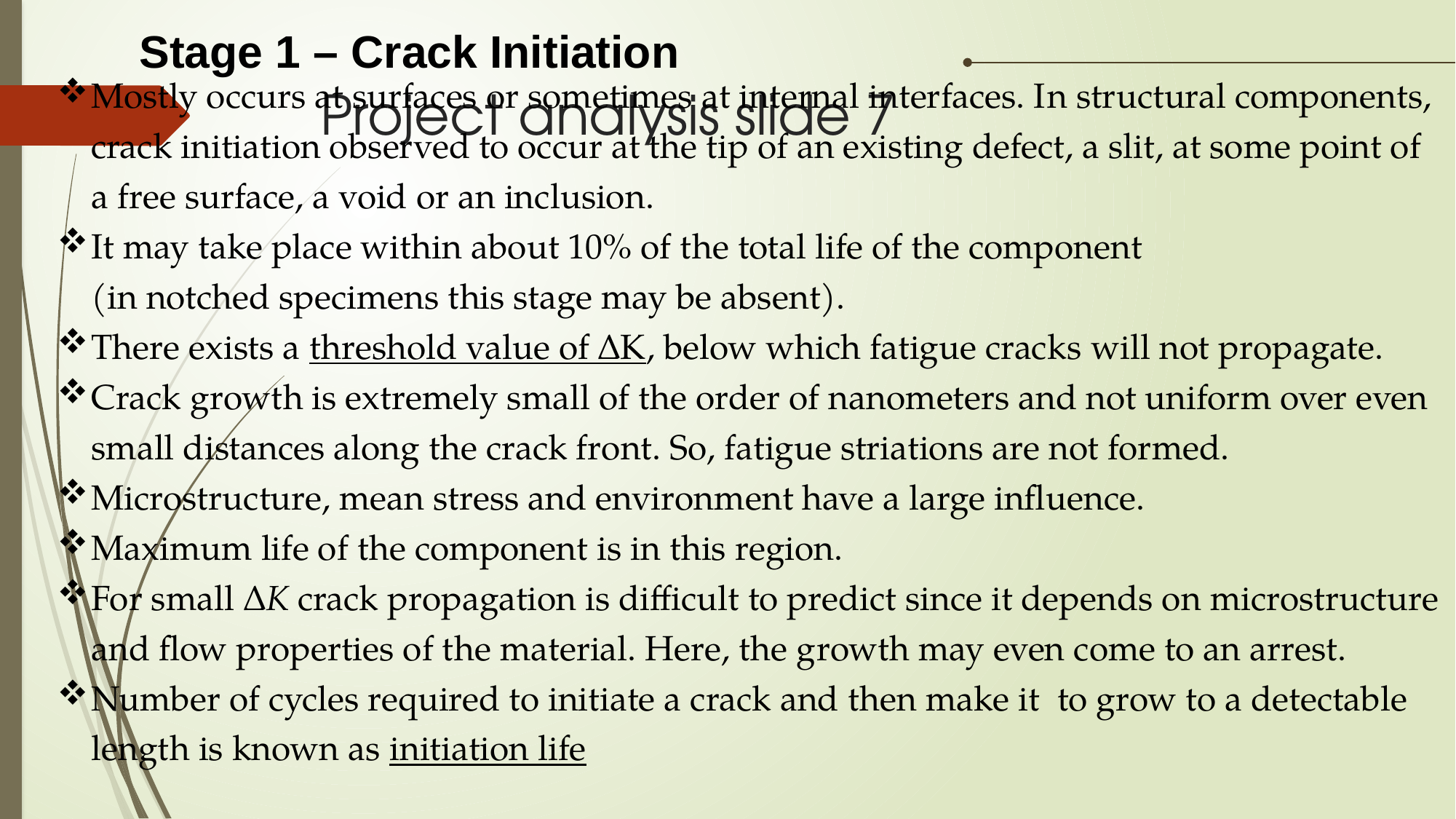

Stage 1 – Crack Initiation
Mostly occurs at surfaces or sometimes at internal interfaces. In structural components, crack initiation observed to occur at the tip of an existing defect, a slit, at some point of a free surface, a void or an inclusion.
It may take place within about 10% of the total life of the component
(in notched specimens this stage may be absent).
There exists a threshold value of ΔK, below which fatigue cracks will not propagate.
Crack growth is extremely small of the order of nanometers and not uniform over even small distances along the crack front. So, fatigue striations are not formed.
Microstructure, mean stress and environment have a large influence.
Maximum life of the component is in this region.
For small ΔK crack propagation is difficult to predict since it depends on microstructure and flow properties of the material. Here, the growth may even come to an arrest.
Number of cycles required to initiate a crack and then make it  to grow to a detectable length is known as initiation life
# Project analysis slide 7